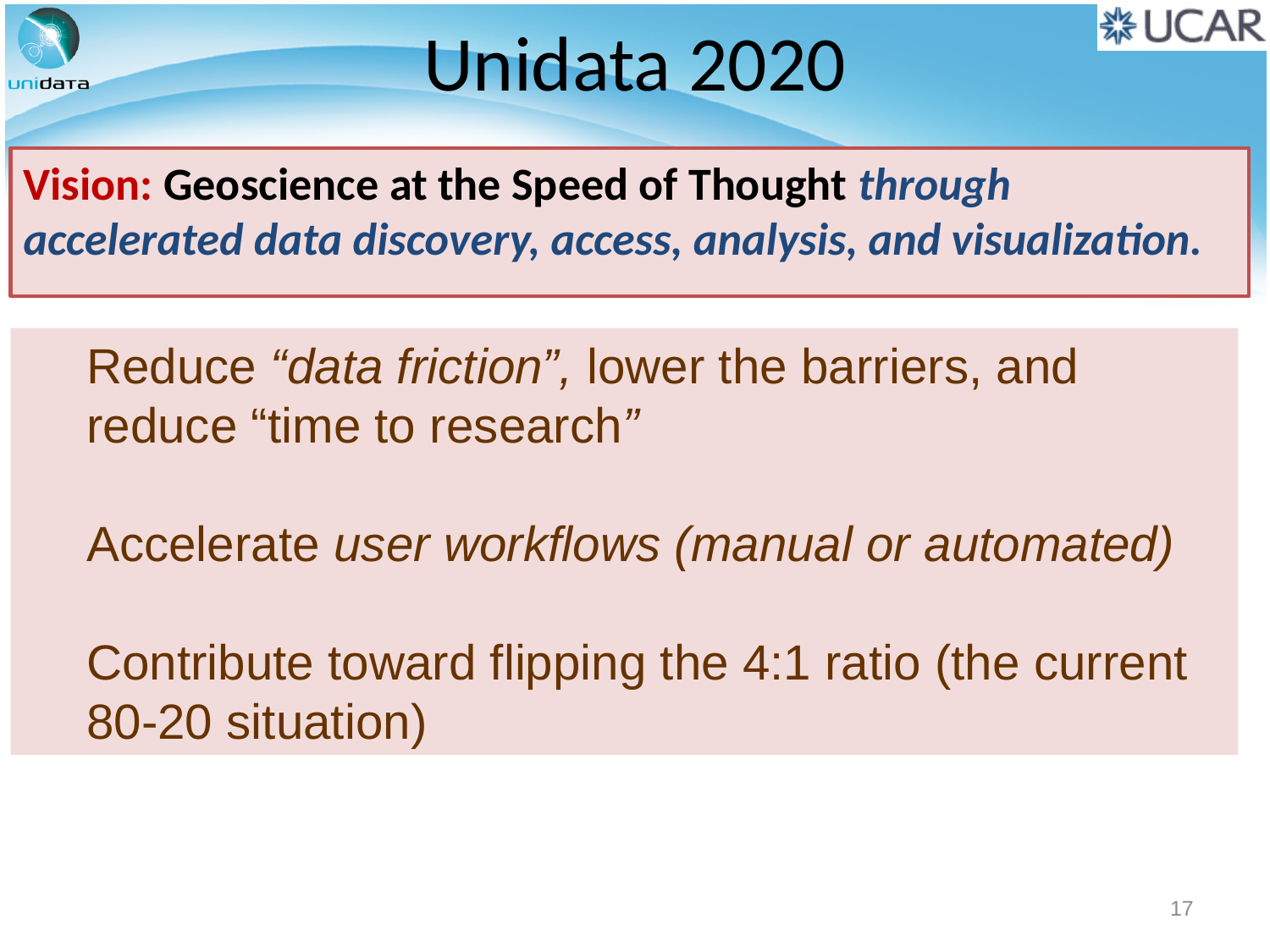

# Unidata 2020
Vision: Geoscience at the Speed of Thought through accelerated data discovery, access, analysis, and visualization.
Reduce “data friction”, lower the barriers, and reduce “time to research”

Accelerate user workflows (manual or automated)

Contribute toward flipping the 4:1 ratio (the current 80-20 situation)
17